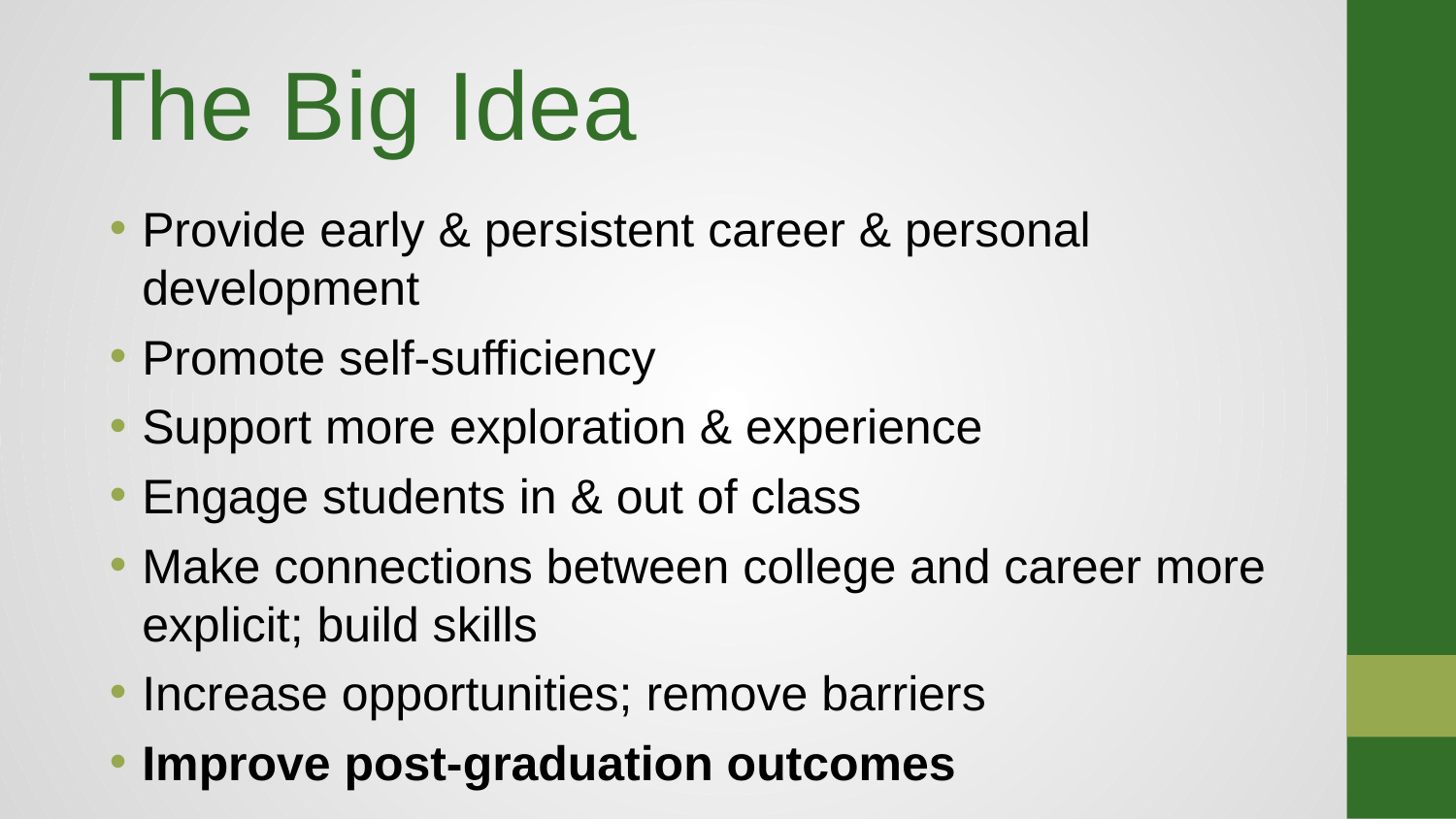

# The Big Idea
Provide early & persistent career & personal development
Promote self-sufficiency
Support more exploration & experience
Engage students in & out of class
Make connections between college and career more explicit; build skills
Increase opportunities; remove barriers
Improve post-graduation outcomes